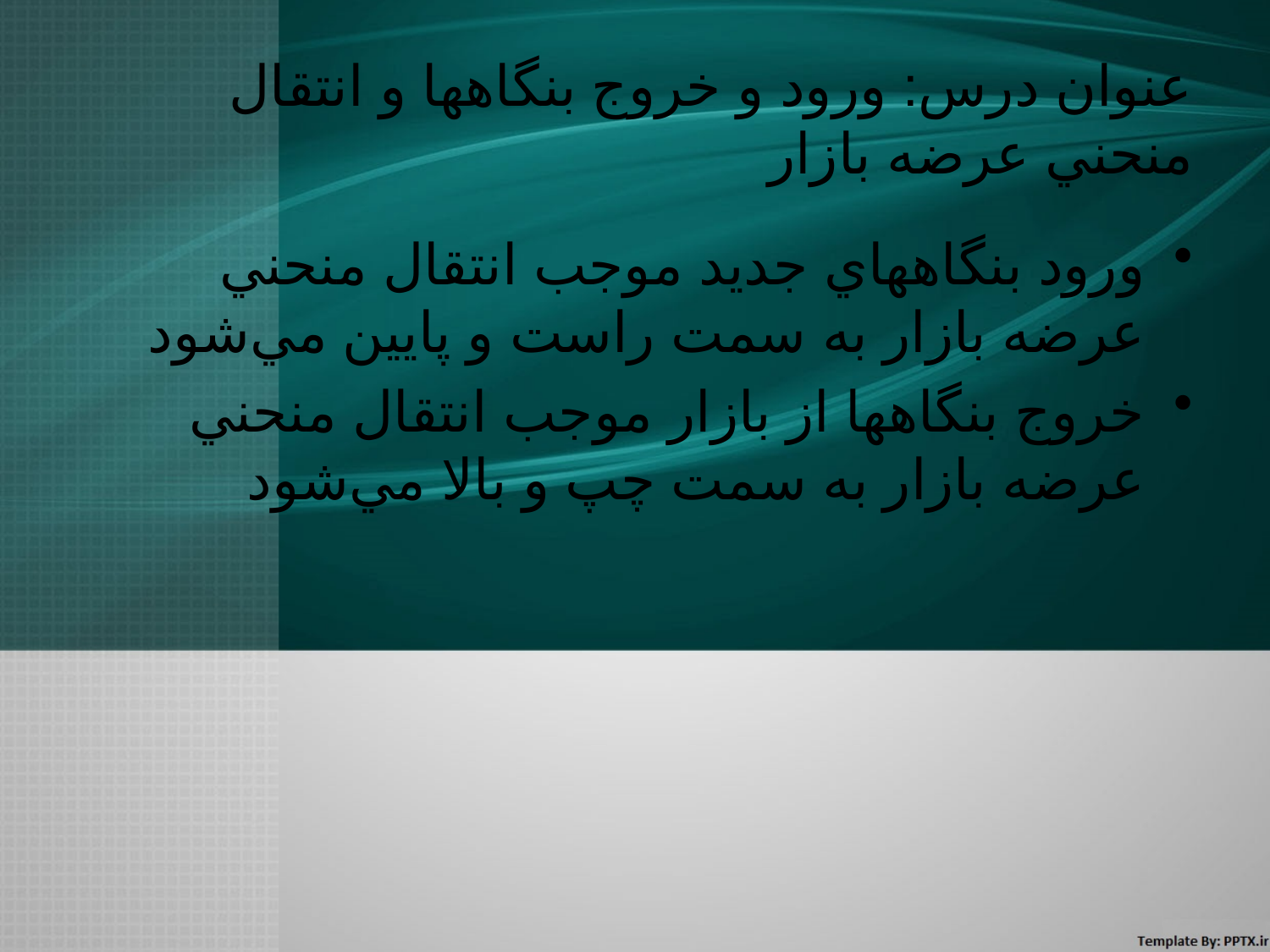

# عنوان درس: ورود و خروج بنگاهها و انتقال منحني عرضه بازار
ورود بنگاههاي جديد موجب انتقال منحني عرضه بازار به سمت راست و پايين مي‌شود
خروج بنگاهها از بازار موجب انتقال منحني عرضه بازار به سمت چپ و بالا مي‌شود